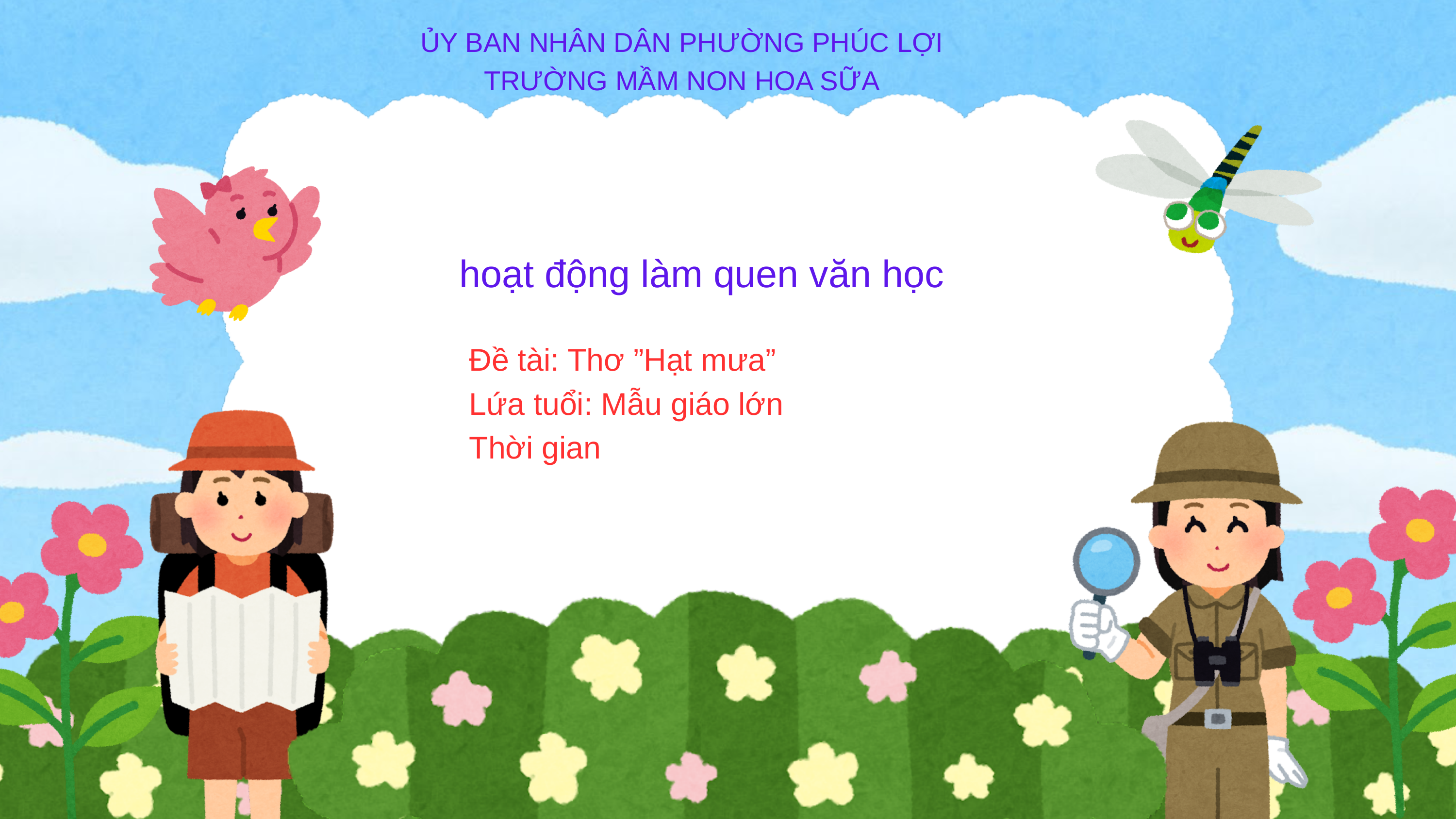

ỦY BAN NHÂN DÂN PHƯỜNG PHÚC LỢI
TRƯỜNG MẦM NON HOA SỮA

hoạt động làm quen văn học
Đề tài: Thơ ”Hạt mưa”
Lứa tuổi: Mẫu giáo lớn
Thời gian